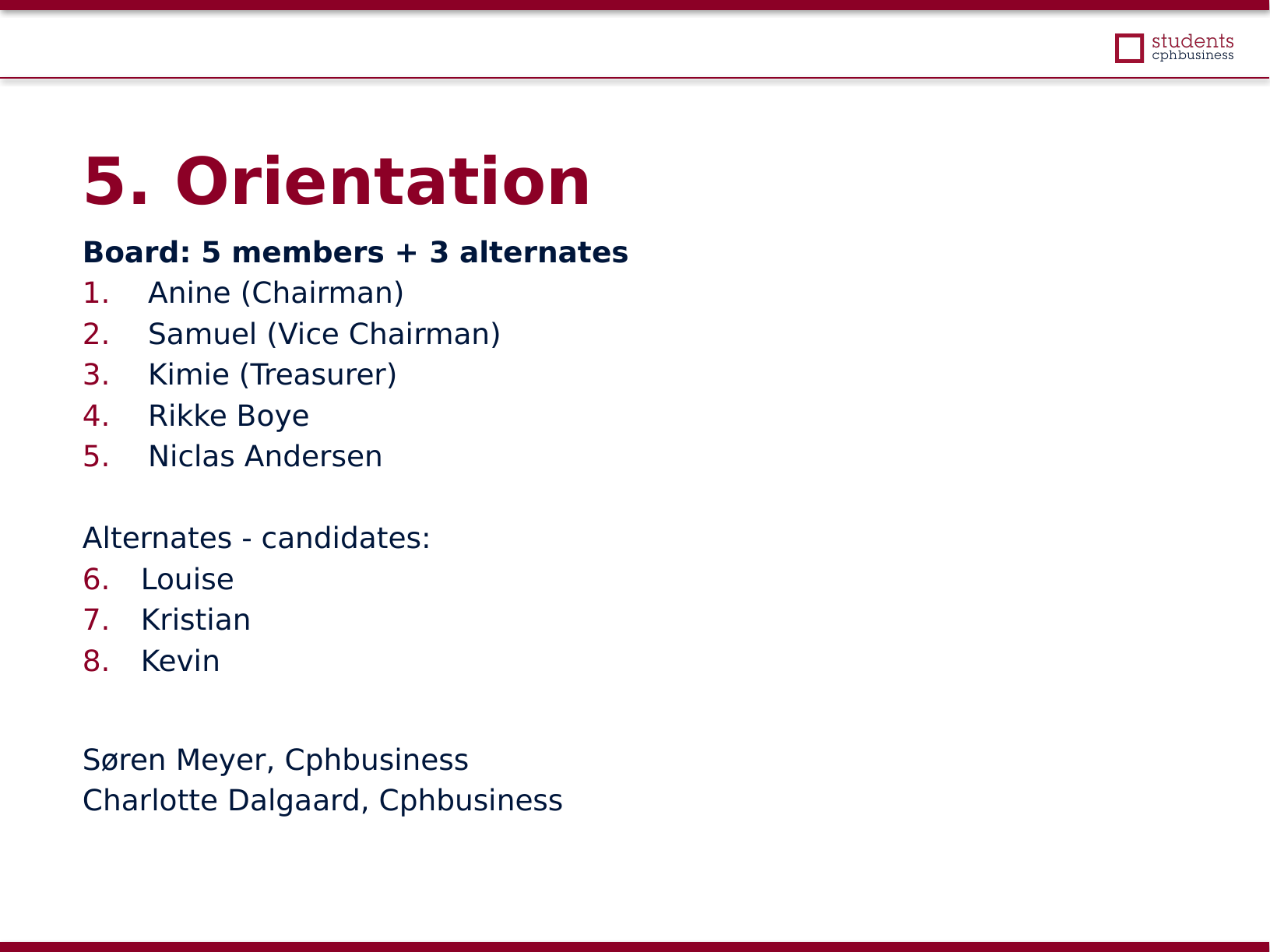

5. Orientation
Board: 5 members + 3 alternates
Anine (Chairman)
Samuel (Vice Chairman)
Kimie (Treasurer)
Rikke Boye
Niclas Andersen

Alternates - candidates:
Louise
Kristian
Kevin

Søren Meyer, Cphbusiness
Charlotte Dalgaard, Cphbusiness